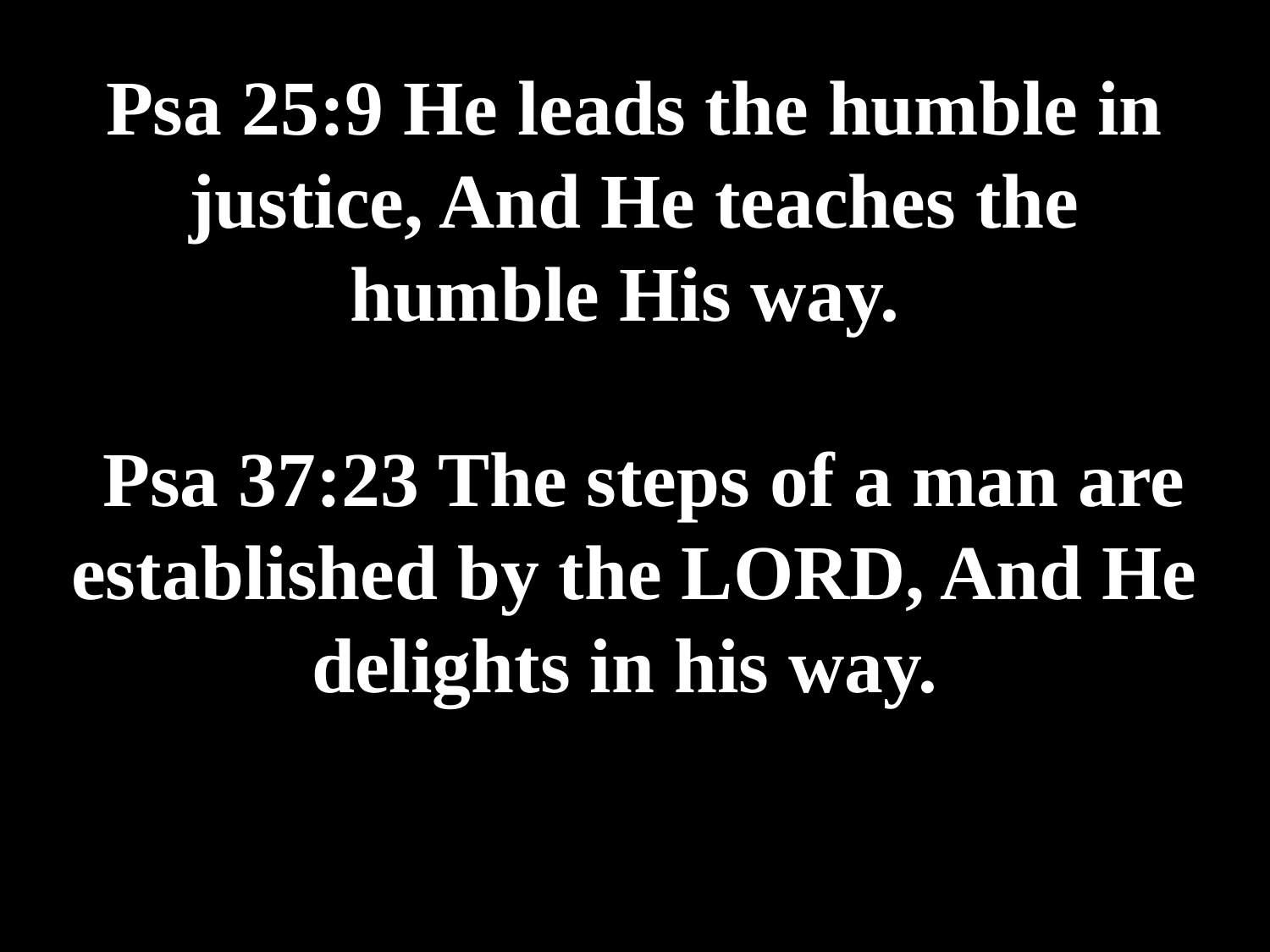

# Psa 25:9 He leads the humble in justice, And He teaches the humble His way. Psa 37:23 The steps of a man are established by the LORD, And He delights in his way.